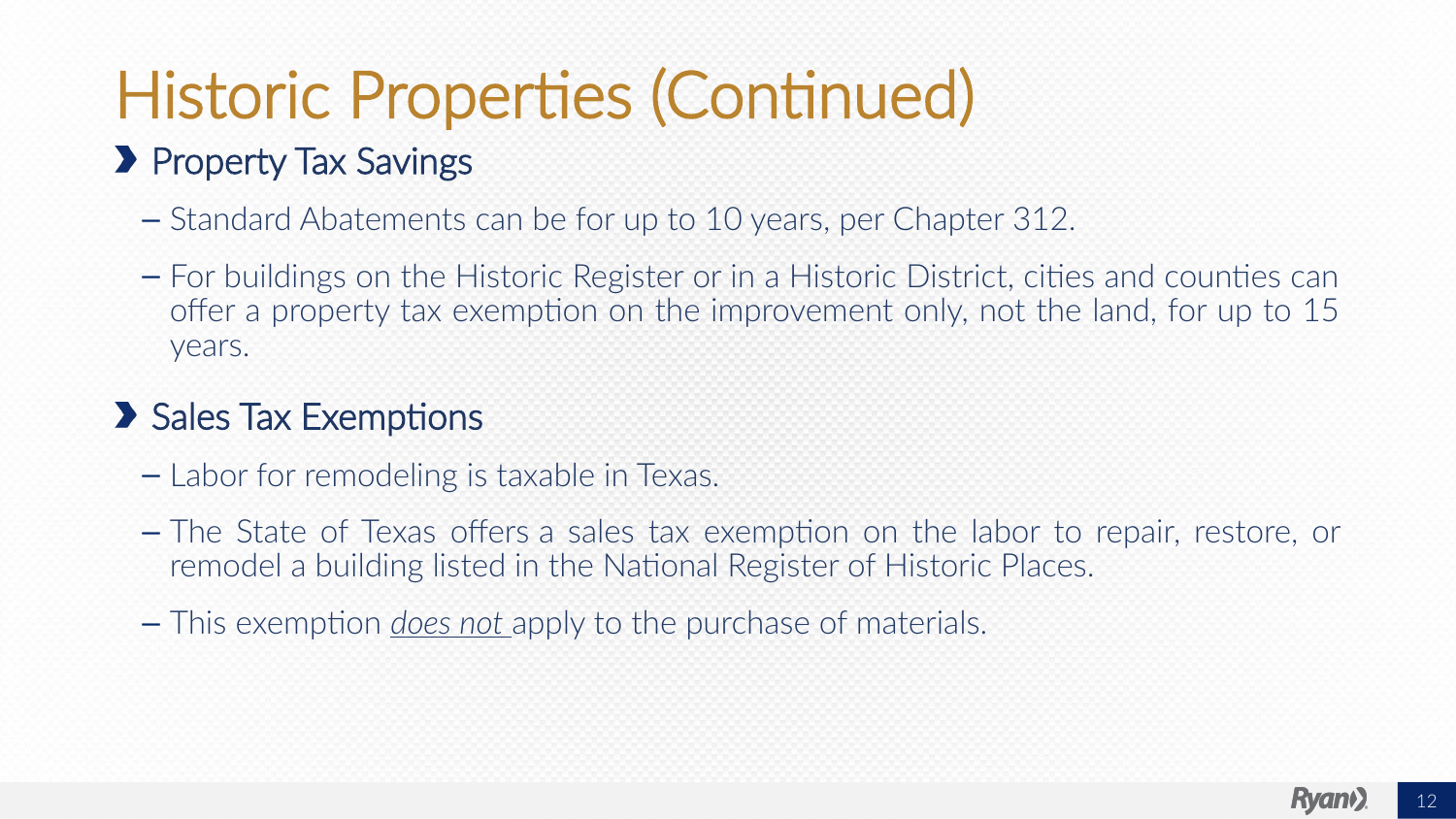

Historic Properties (Continued)
Property Tax Savings
Standard Abatements can be for up to 10 years, per Chapter 312.
For buildings on the Historic Register or in a Historic District, cities and counties can offer a property tax exemption on the improvement only, not the land, for up to 15 years.
Sales Tax Exemptions
Labor for remodeling is taxable in Texas.
The State of Texas offers a sales tax exemption on the labor to repair, restore, or remodel a building listed in the National Register of Historic Places.
This exemption does not apply to the purchase of materials.